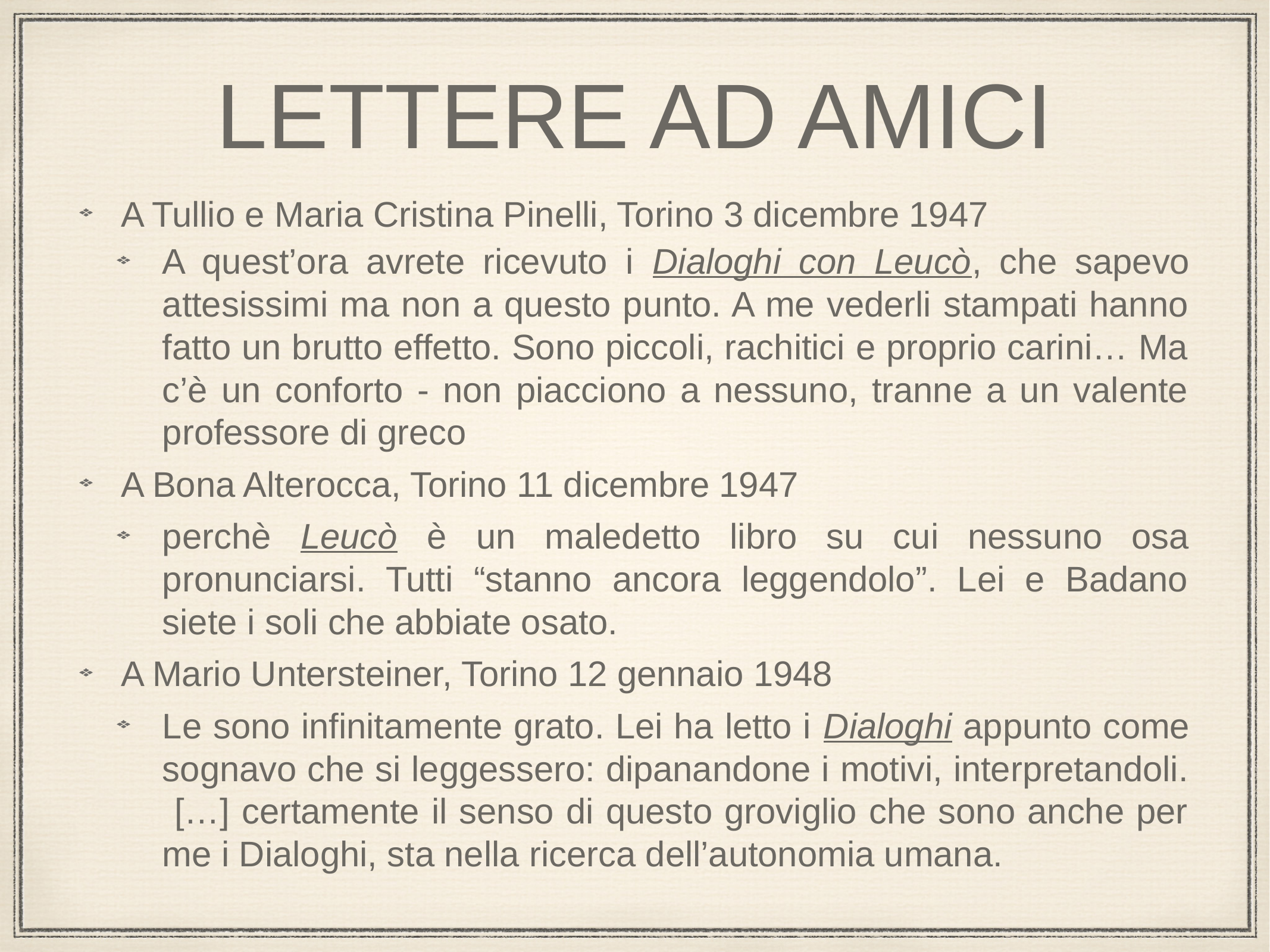

# LETTERE AD AMICI
A Tullio e Maria Cristina Pinelli, Torino 3 dicembre 1947
A quest’ora avrete ricevuto i Dialoghi con Leucò, che sapevo attesissimi ma non a questo punto. A me vederli stampati hanno fatto un brutto effetto. Sono piccoli, rachitici e proprio carini… Ma c’è un conforto - non piacciono a nessuno, tranne a un valente professore di greco
A Bona Alterocca, Torino 11 dicembre 1947
perchè Leucò è un maledetto libro su cui nessuno osa pronunciarsi. Tutti “stanno ancora leggendolo”. Lei e Badano siete i soli che abbiate osato.
A Mario Untersteiner, Torino 12 gennaio 1948
Le sono infinitamente grato. Lei ha letto i Dialoghi appunto come sognavo che si leggessero: dipanandone i motivi, interpretandoli.  […] certamente il senso di questo groviglio che sono anche per me i Dialoghi, sta nella ricerca dell’autonomia umana.